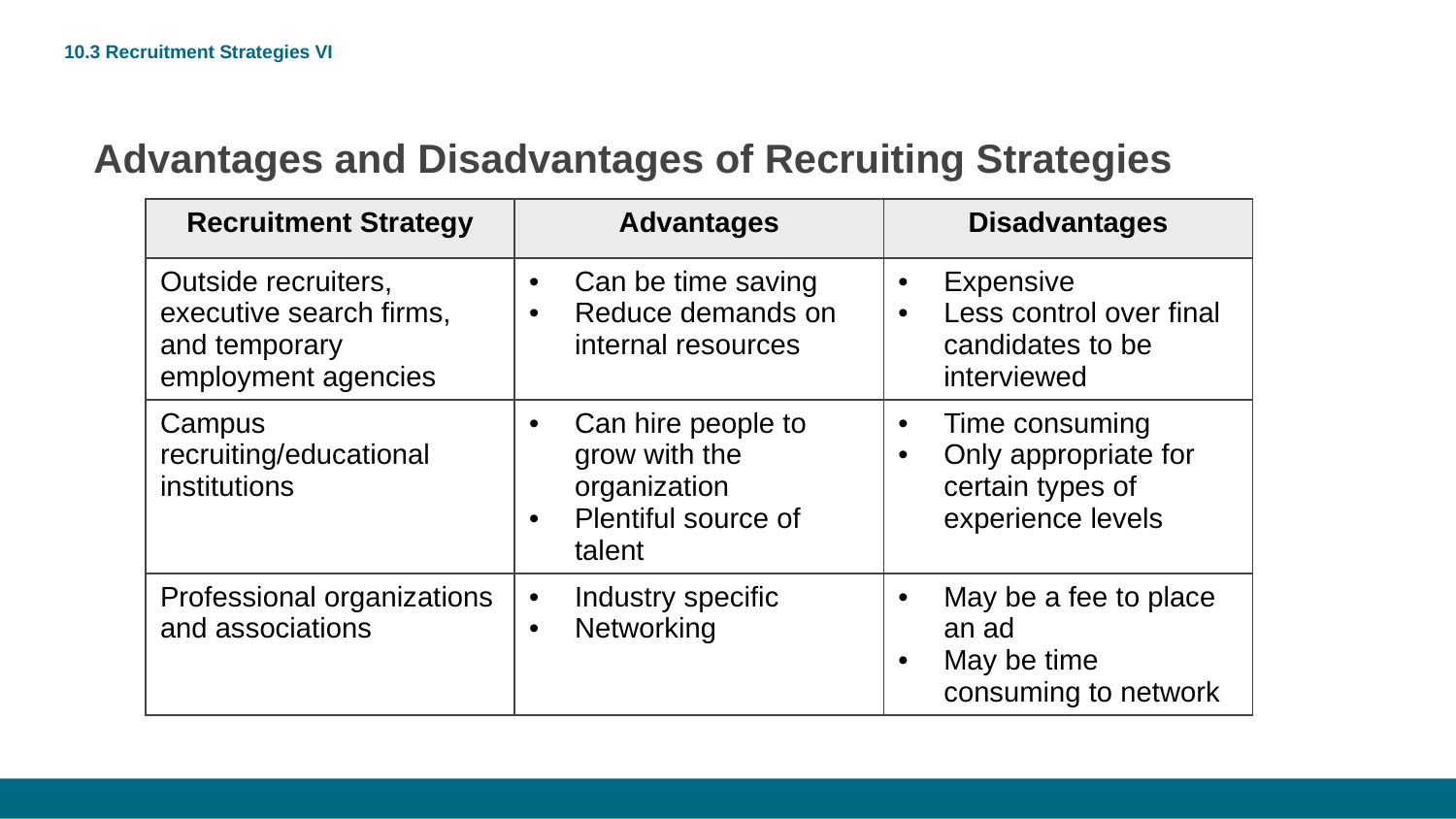

# 10.3 Recruitment Strategies VI
 Advantages and Disadvantages of Recruiting Strategies

| Recruitment Strategy | Advantages | Disadvantages |
| --- | --- | --- |
| Outside recruiters, executive search firms, and temporary employment agencies | Can be time saving Reduce demands on internal resources | Expensive Less control over final candidates to be interviewed |
| Campus recruiting/educational institutions | Can hire people to grow with the organization Plentiful source of talent | Time consuming Only appropriate for certain types of experience levels |
| Professional organizations and associations | Industry specific Networking | May be a fee to place an ad May be time consuming to network |